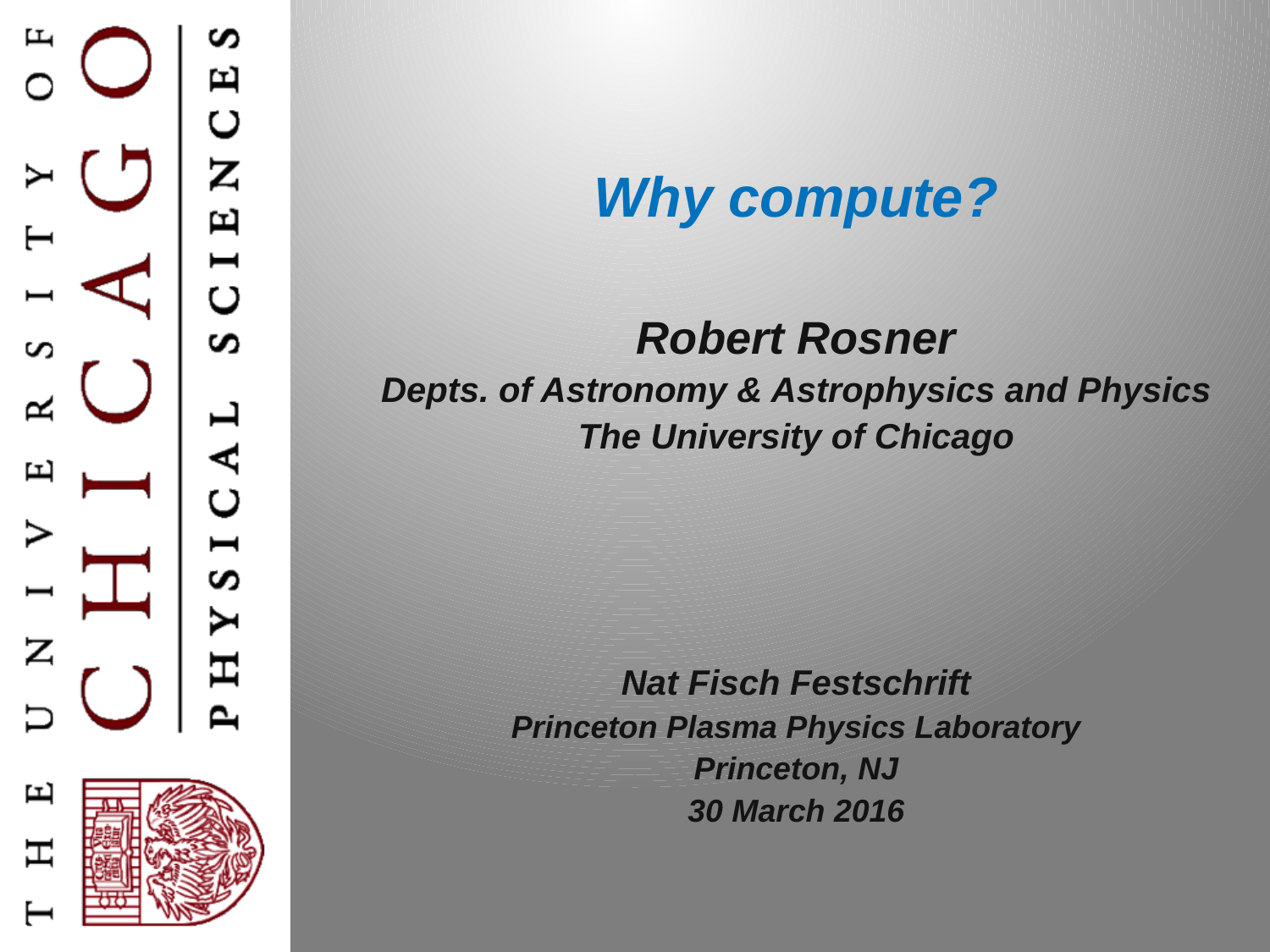

# Why compute? Robert Rosner Depts. of Astronomy & Astrophysics and Physics The University of Chicago Nat Fisch Festschrift Princeton Plasma Physics Laboratory Princeton, NJ 30 March 2016